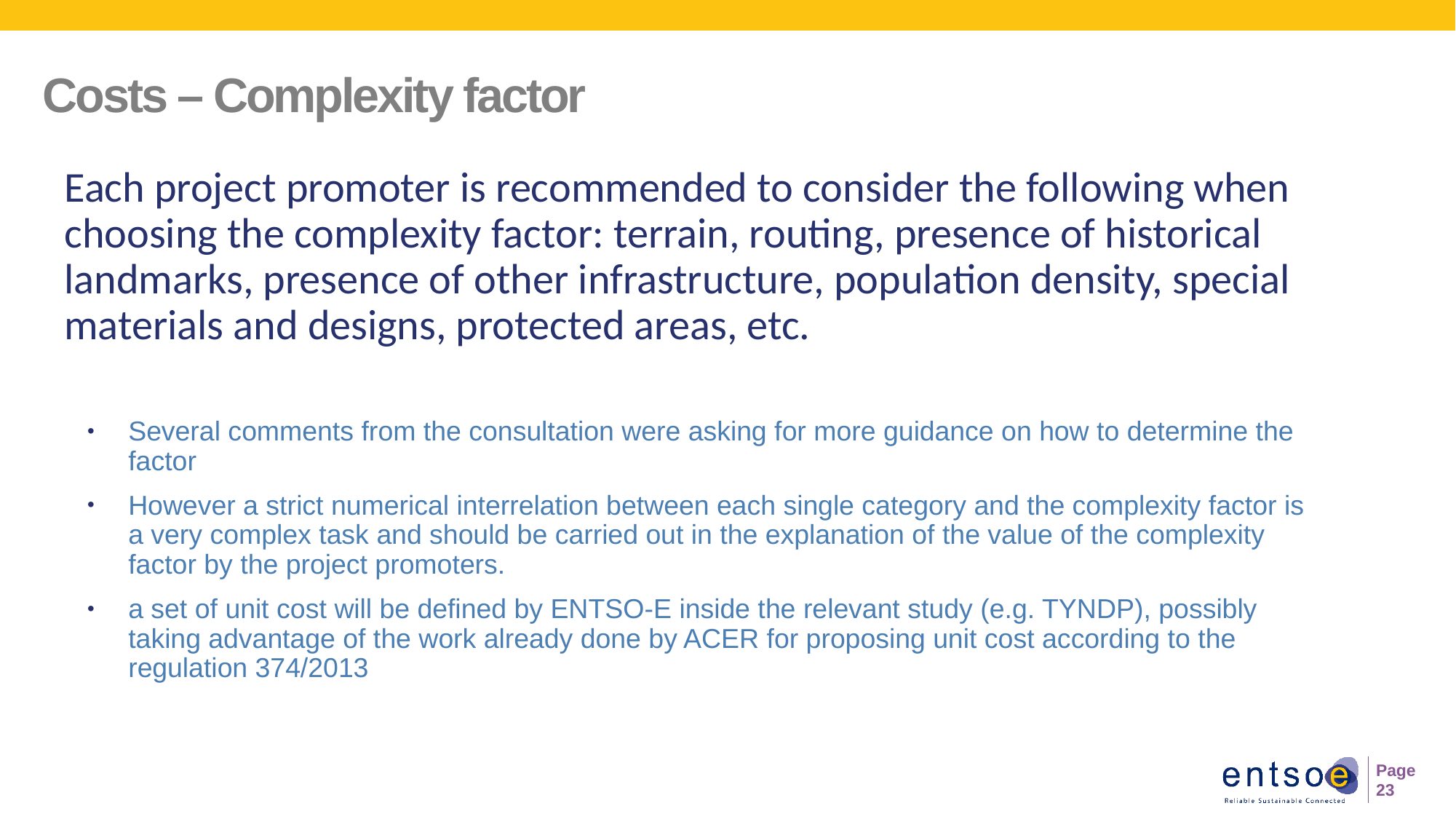

# Costs – Complexity factor
Each project promoter is recommended to consider the following when choosing the complexity factor: terrain, routing, presence of historical landmarks, presence of other infrastructure, population density, special materials and designs, protected areas, etc.

Several comments from the consultation were asking for more guidance on how to determine the factor
However a strict numerical interrelation between each single category and the complexity factor is a very complex task and should be carried out in the explanation of the value of the complexity factor by the project promoters.
a set of unit cost will be defined by ENTSO-E inside the relevant study (e.g. TYNDP), possibly taking advantage of the work already done by ACER for proposing unit cost according to the regulation 374/2013

Page 23